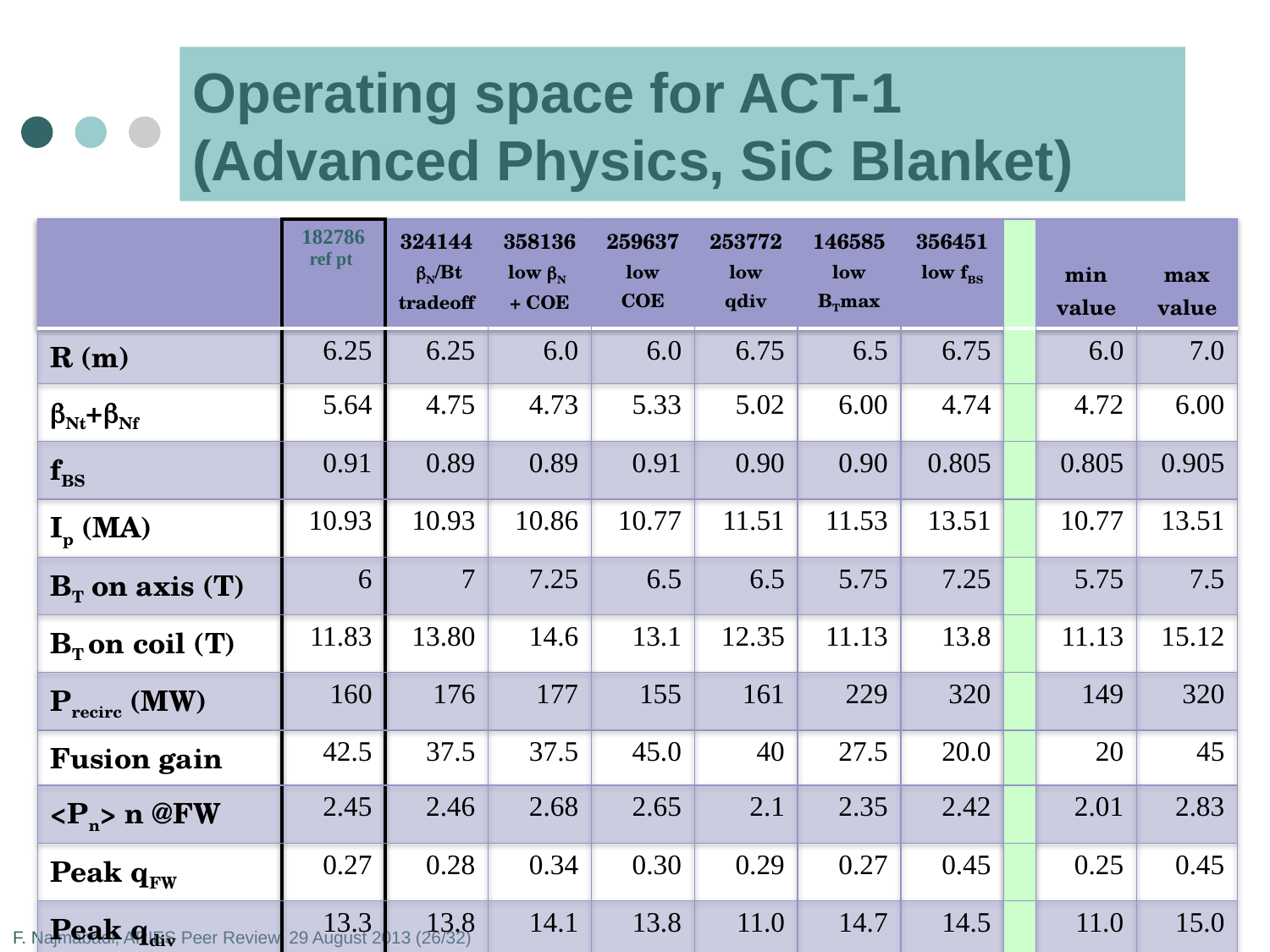

# Operating space for ACT-1 (Advanced Physics, SiC Blanket)
|  | 182786 ref pt | 324144 βN/Bt tradeoff | 358136 low βN + COE | 259637 low COE | 253772 low qdiv | 146585 low BTmax | 356451 low fBS |  | min value | max value |
| --- | --- | --- | --- | --- | --- | --- | --- | --- | --- | --- |
| R (m) | 6.25 | 6.25 | 6.0 | 6.0 | 6.75 | 6.5 | 6.75 |  | 6.0 | 7.0 |
| βNt+βNf | 5.64 | 4.75 | 4.73 | 5.33 | 5.02 | 6.00 | 4.74 |  | 4.72 | 6.00 |
| fBS | 0.91 | 0.89 | 0.89 | 0.91 | 0.90 | 0.90 | 0.805 |  | 0.805 | 0.905 |
| Ip (MA) | 10.93 | 10.93 | 10.86 | 10.77 | 11.51 | 11.53 | 13.51 |  | 10.77 | 13.51 |
| BT on axis (T) | 6 | 7 | 7.25 | 6.5 | 6.5 | 5.75 | 7.25 |  | 5.75 | 7.5 |
| BT on coil (T) | 11.83 | 13.80 | 14.6 | 13.1 | 12.35 | 11.13 | 13.8 |  | 11.13 | 15.12 |
| Precirc (MW) | 160 | 176 | 177 | 155 | 161 | 229 | 320 |  | 149 | 320 |
| Fusion gain | 42.5 | 37.5 | 37.5 | 45.0 | 40 | 27.5 | 20.0 |  | 20 | 45 |
| <Pn> n @FW | 2.45 | 2.46 | 2.68 | 2.65 | 2.1 | 2.35 | 2.42 |  | 2.01 | 2.83 |
| Peak qFW | 0.27 | 0.28 | 0.34 | 0.30 | 0.29 | 0.27 | 0.45 |  | 0.25 | 0.45 |
| Peak qdiv | 13.3 | 13.8 | 14.1 | 13.8 | 11.0 | 14.7 | 14.5 |  | 11.0 | 15.0 |
| COE (mill/kWh) | 64.32 | 66.06 | 65.17 | 63.83 | 67.19 | 66.46 | 71.09 |  | 63.8 | 71.4 |
F. Najmabadi, ARIES Peer Review, 29 August 2013 (26/32)